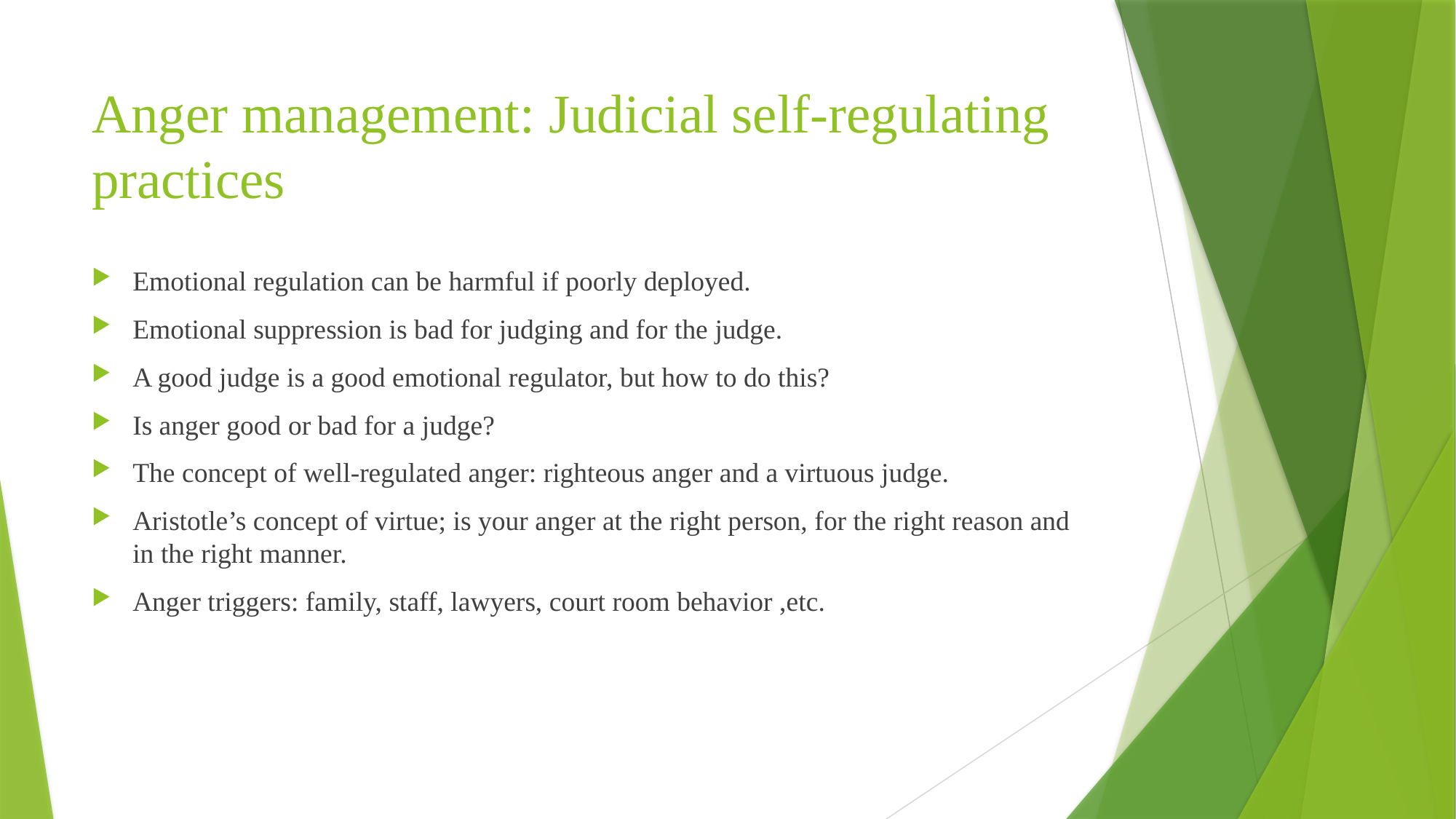

# Anger management: Judicial self-regulating practices
Emotional regulation can be harmful if poorly deployed.
Emotional suppression is bad for judging and for the judge.
A good judge is a good emotional regulator, but how to do this?
Is anger good or bad for a judge?
The concept of well-regulated anger: righteous anger and a virtuous judge.
Aristotle’s concept of virtue; is your anger at the right person, for the right reason and in the right manner.
Anger triggers: family, staff, lawyers, court room behavior ,etc.